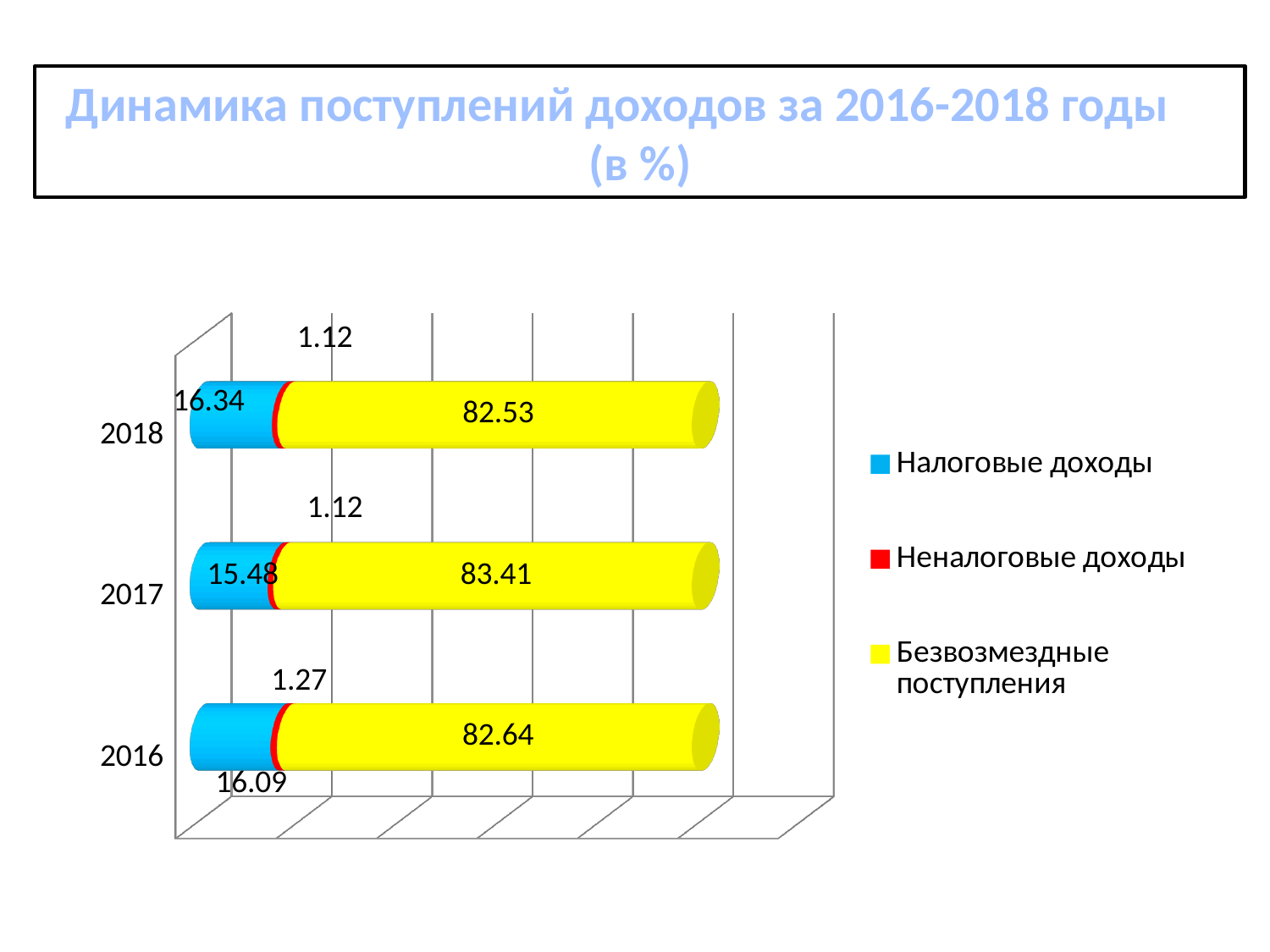

Динамика поступлений доходов за 2016-2018 годы     (в %)

[unsupported chart]